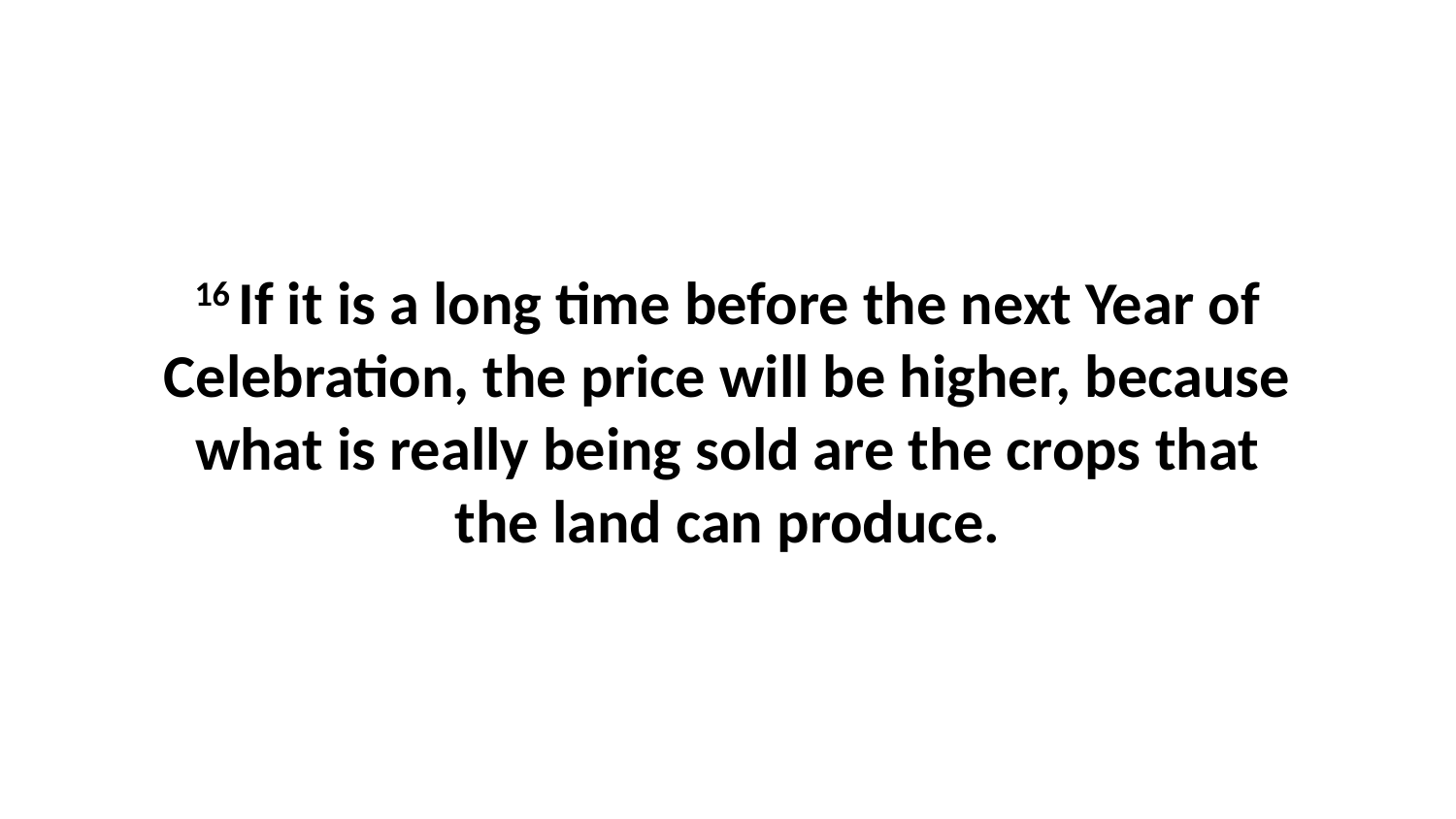

16 If it is a long time before the next Year of Celebration, the price will be higher, because what is really being sold are the crops that the land can produce.